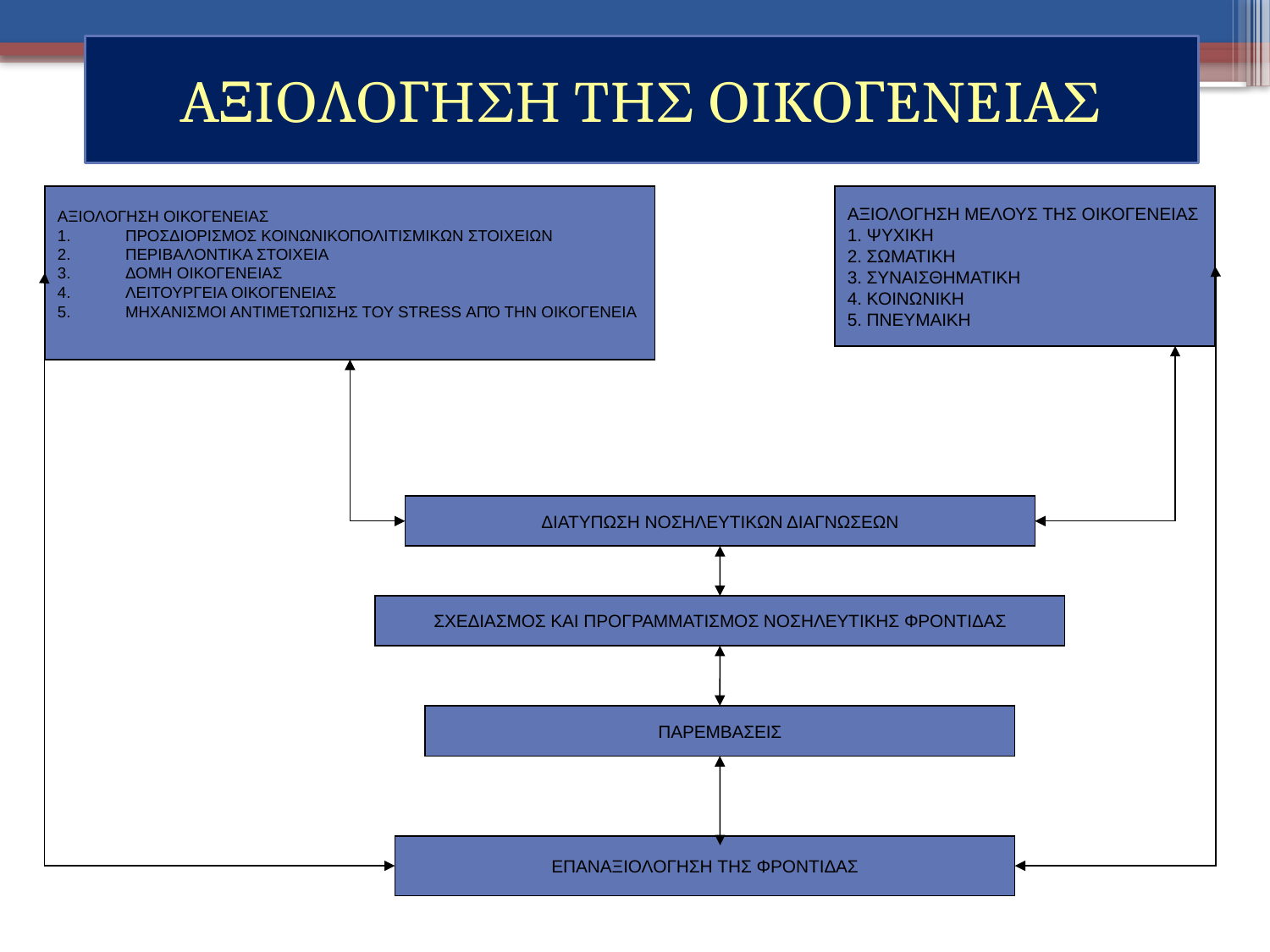

ΑΞΙΟΛΟΓΗΣΗ ΤΗΣ ΟΙΚΟΓΕΝΕΙΑΣ
ΑΞΙΟΛΟΓΗΣΗ ΟΙΚΟΓΕΝΕΙΑΣ
 ΠΡΟΣΔΙΟΡΙΣΜΟΣ ΚΟΙΝΩΝΙΚΟΠΟΛΙΤΙΣΜΙΚΩΝ ΣΤΟΙΧΕΙΩΝ
 ΠΕΡΙΒΑΛΟΝΤΙΚΑ ΣΤΟΙΧΕΙΑ
 ΔΟΜΗ ΟΙΚΟΓΕΝΕΙΑΣ
 ΛΕΙΤΟΥΡΓΕΙΑ ΟΙΚΟΓΕΝΕΙΑΣ
 ΜΗΧΑΝΙΣΜΟΙ ΑΝΤΙΜΕΤΩΠΙΣΗΣ ΤΟΥ STRESS ΑΠΌ ΤΗΝ ΟΙΚΟΓΕΝΕΙΑ

ΑΞΙΟΛΟΓΗΣΗ ΜΕΛΟΥΣ ΤΗΣ ΟΙΚΟΓΕΝΕΙΑΣ
1. ΨΥΧΙΚΗ
2. ΣΩΜΑΤΙΚΗ
3. ΣΥΝΑΙΣΘΗΜΑΤΙΚΗ
4. ΚΟΙΝΩΝΙΚΗ
5. ΠΝΕΥΜΑΙΚΗ
ΔΙΑΤΥΠΩΣΗ ΝΟΣΗΛΕΥΤΙΚΩΝ ΔΙΑΓΝΩΣΕΩΝ
ΣΧΕΔΙΑΣΜΟΣ ΚΑΙ ΠΡΟΓΡΑΜΜΑΤΙΣΜΟΣ ΝΟΣΗΛΕΥΤΙΚΗΣ ΦΡΟΝΤΙΔΑΣ
ΠΑΡΕΜΒΑΣΕΙΣ
ΕΠΑΝΑΞΙΟΛΟΓΗΣΗ ΤΗΣ ΦΡΟΝΤΙΔΑΣ